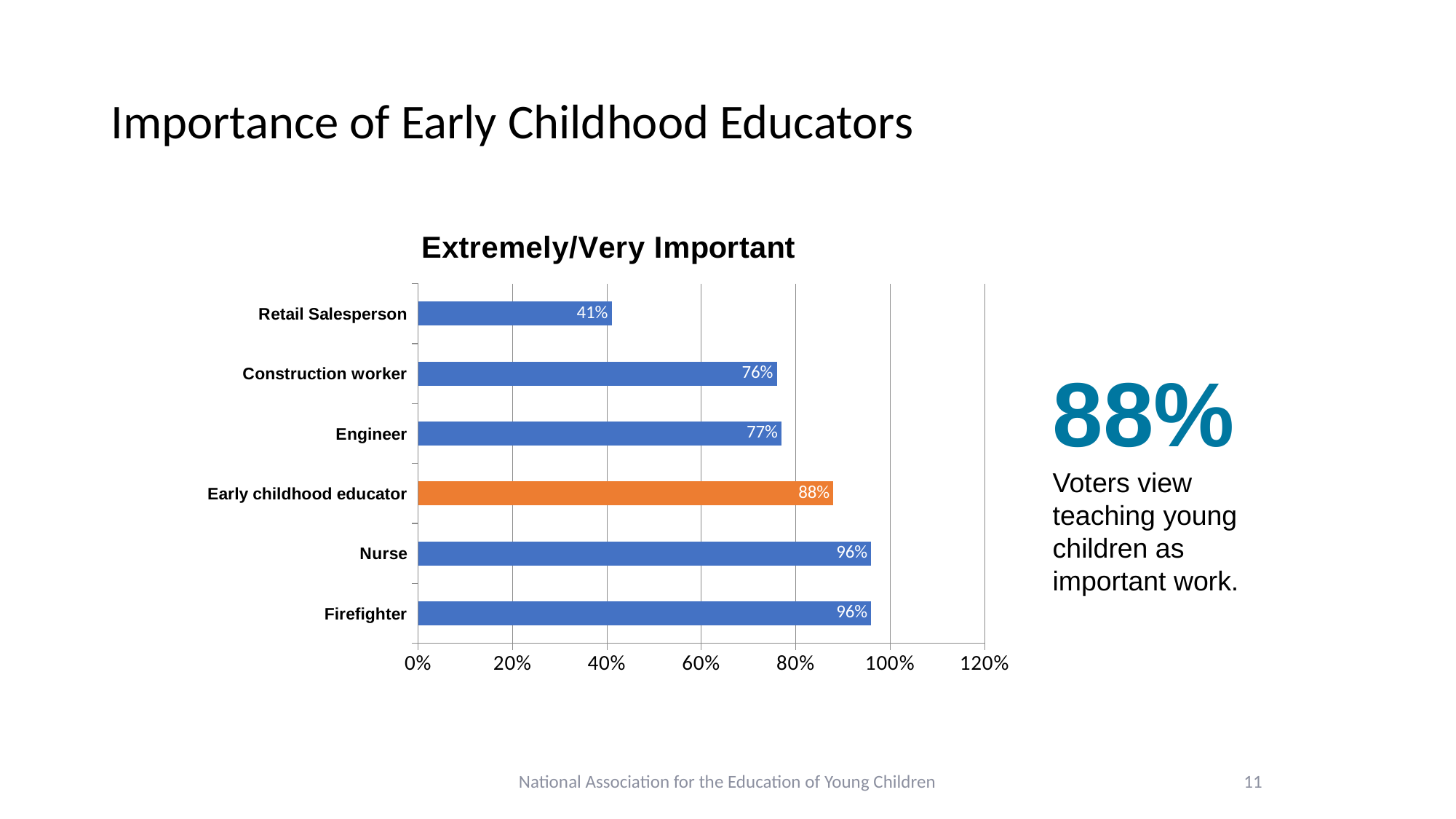

# Importance of Early Childhood Educators

### Chart: Extremely/Very Important

| Category | Extemely/Very Important |
|---|---|
| Firefighter | 0.96 |
| Nurse | 0.96 |
| Early childhood educator | 0.88 |
| Engineer | 0.77 |
| Construction worker | 0.76 |
| Retail Salesperson | 0.41 |
88%
Voters view teaching young children as important work.
National Association for the Education of Young Children
11